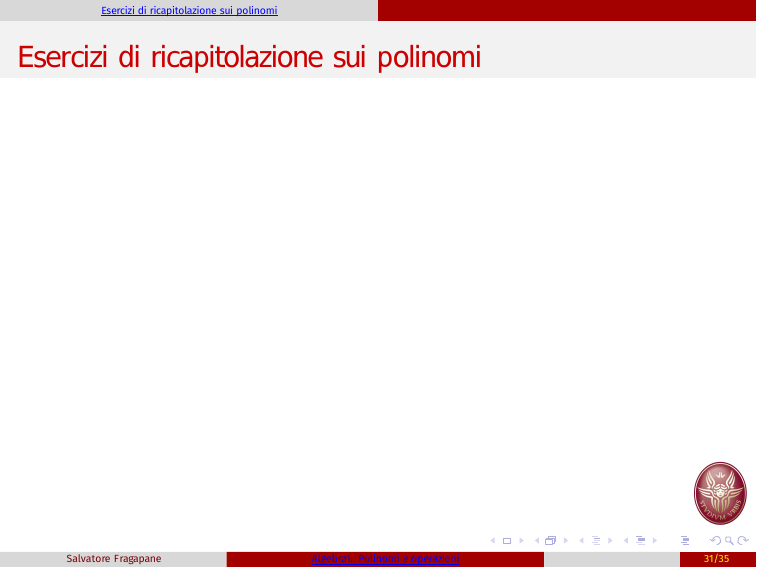

Esercizi di ricapitolazione sui polinomi

# Esercizi di ricapitolazione sui polinomi

Salvatore Fragapane
Algebra1:  Polinomi e operazioni
31/35